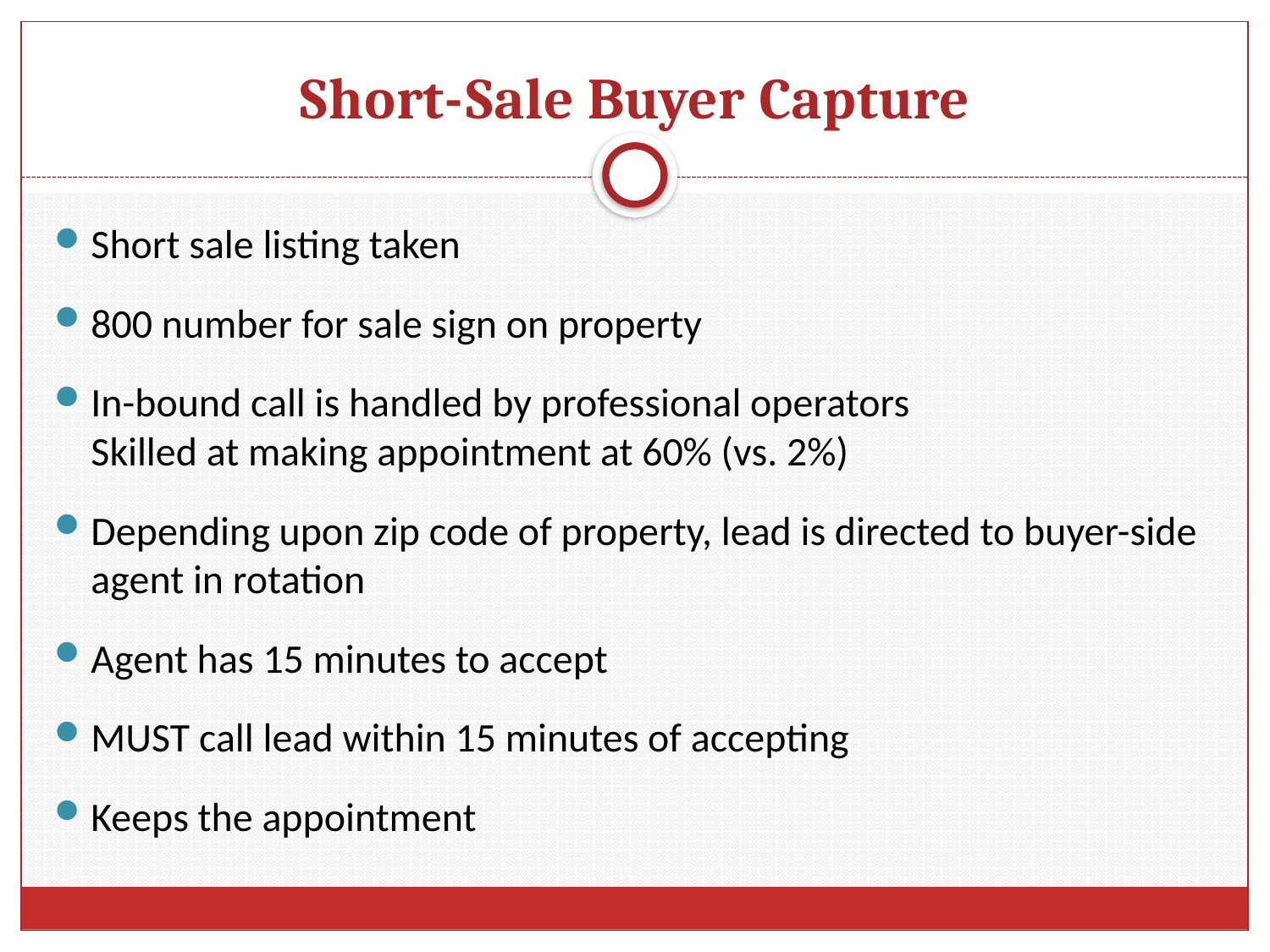

# Short-Sale Buyer Capture
Short sale listing taken
800 number for sale sign on property
In-bound call is handled by professional operators
Skilled at making appointment at 60% (vs. 2%)
Depending upon zip code of property, lead is directed to buyer-side agent in rotation
Agent has 15 minutes to accept
MUST call lead within 15 minutes of accepting
Keeps the appointment